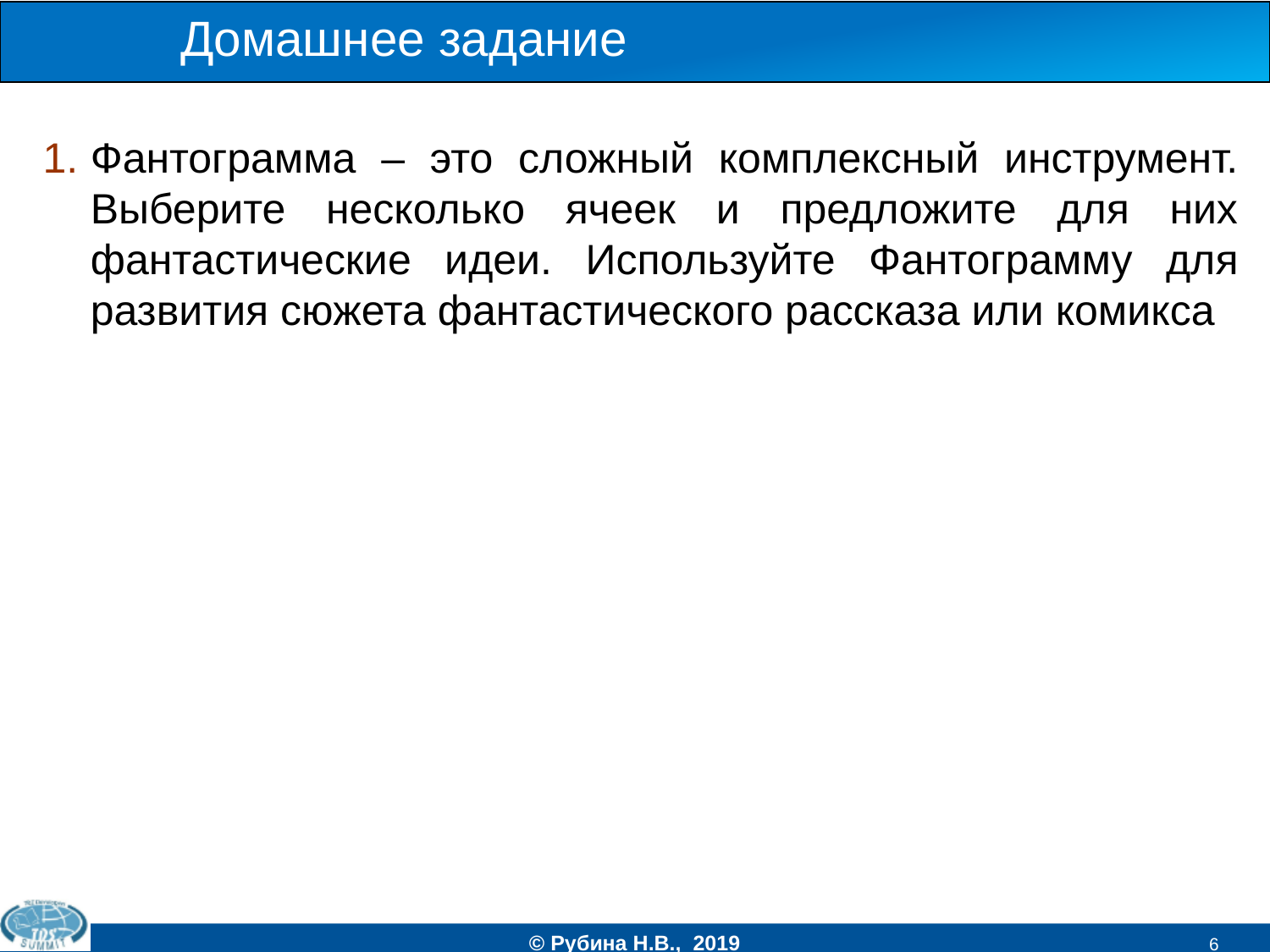

Домашнее задание
Фантограмма – это сложный комплексный инструмент. Выберите несколько ячеек и предложите для них фантастические идеи. Используйте Фантограмму для развития сюжета фантастического рассказа или комикса